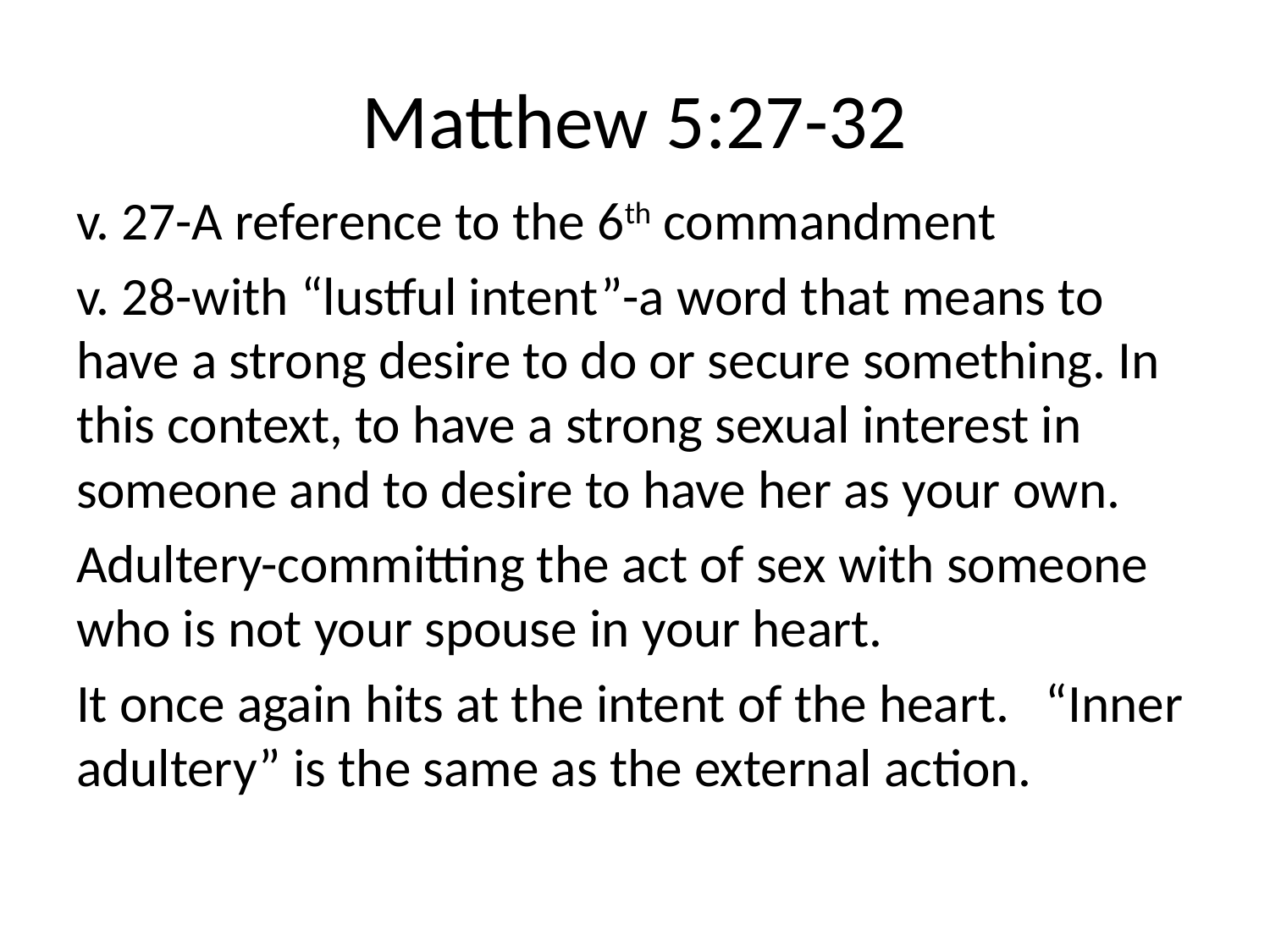

# Matthew 5:27-32
v. 27-A reference to the 6th commandment
v. 28-with “lustful intent”-a word that means to have a strong desire to do or secure something. In this context, to have a strong sexual interest in someone and to desire to have her as your own.
Adultery-committing the act of sex with someone who is not your spouse in your heart.
It once again hits at the intent of the heart.   “Inner adultery” is the same as the external action.